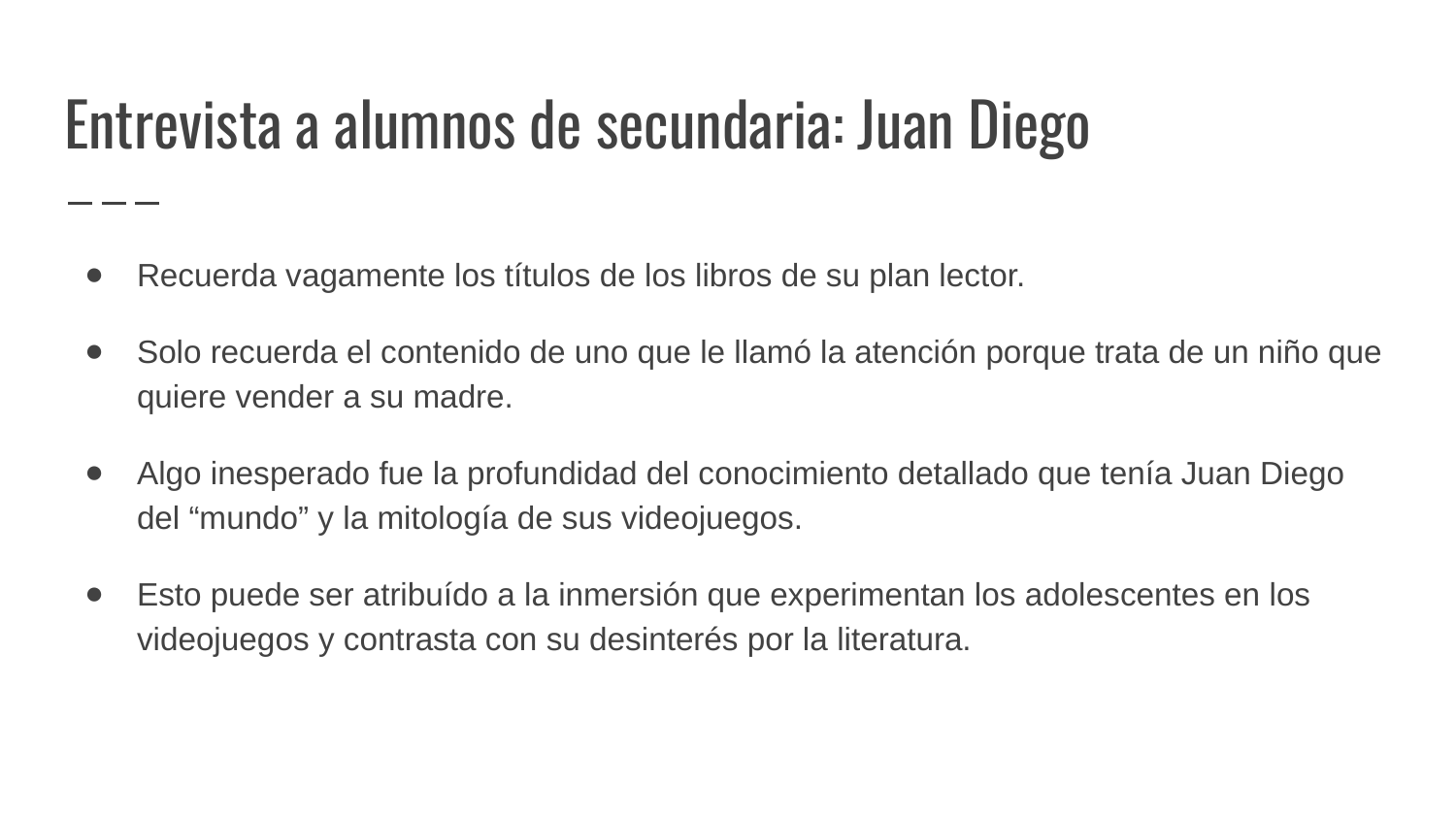

# Entrevista a alumnos de secundaria: Juan Diego
Recuerda vagamente los títulos de los libros de su plan lector.
Solo recuerda el contenido de uno que le llamó la atención porque trata de un niño que quiere vender a su madre.
Algo inesperado fue la profundidad del conocimiento detallado que tenía Juan Diego del “mundo” y la mitología de sus videojuegos.
Esto puede ser atribuído a la inmersión que experimentan los adolescentes en los videojuegos y contrasta con su desinterés por la literatura.